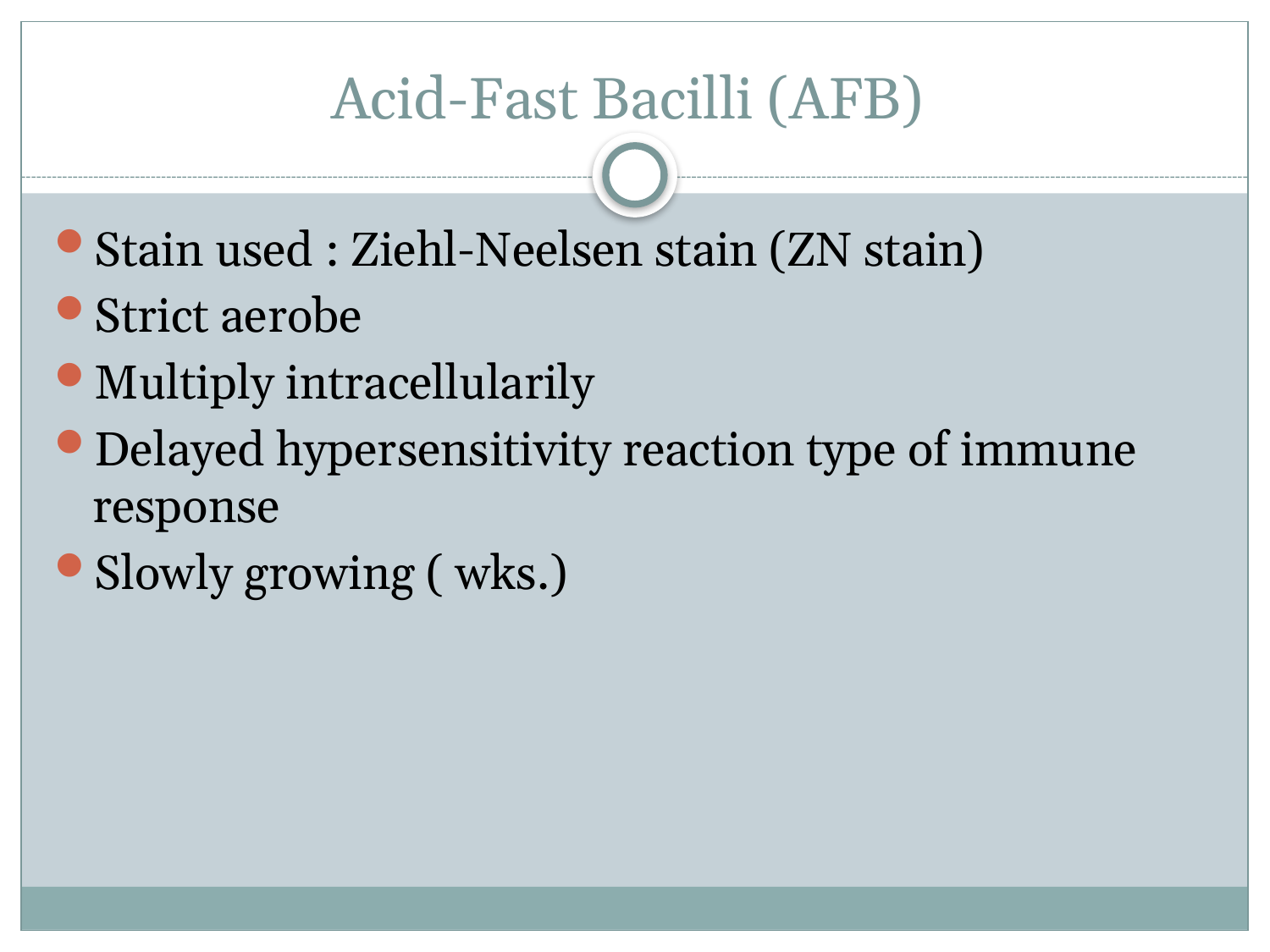

# Acid-Fast Bacilli (AFB)
Stain used : Ziehl-Neelsen stain (ZN stain)
Strict aerobe
Multiply intracellularily
Delayed hypersensitivity reaction type of immune response
Slowly growing ( wks.)